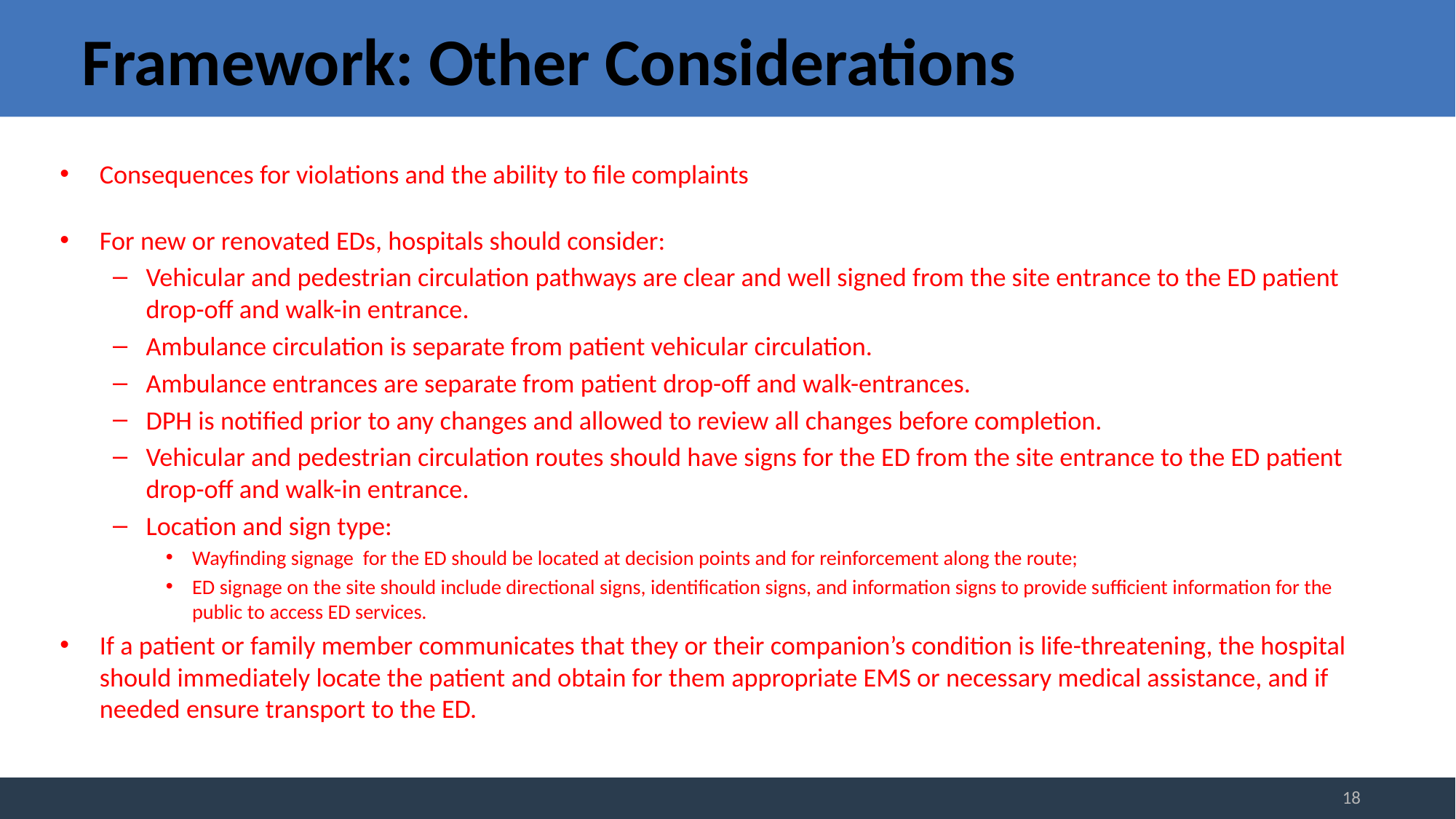

# Framework: Other Considerations
Consequences for violations and the ability to file complaints

For new or renovated EDs, hospitals should consider:
Vehicular and pedestrian circulation pathways are clear and well signed from the site entrance to the ED patient drop-off and walk-in entrance.
Ambulance circulation is separate from patient vehicular circulation.
Ambulance entrances are separate from patient drop-off and walk-entrances.
DPH is notified prior to any changes and allowed to review all changes before completion.
Vehicular and pedestrian circulation routes should have signs for the ED from the site entrance to the ED patient drop-off and walk-in entrance.
Location and sign type:
Wayfinding signage  for the ED should be located at decision points and for reinforcement along the route;
ED signage on the site should include directional signs, identification signs, and information signs to provide sufficient information for the public to access ED services.
If a patient or family member communicates that they or their companion’s condition is life-threatening, the hospital should immediately locate the patient and obtain for them appropriate EMS or necessary medical assistance, and if needed ensure transport to the ED.
18